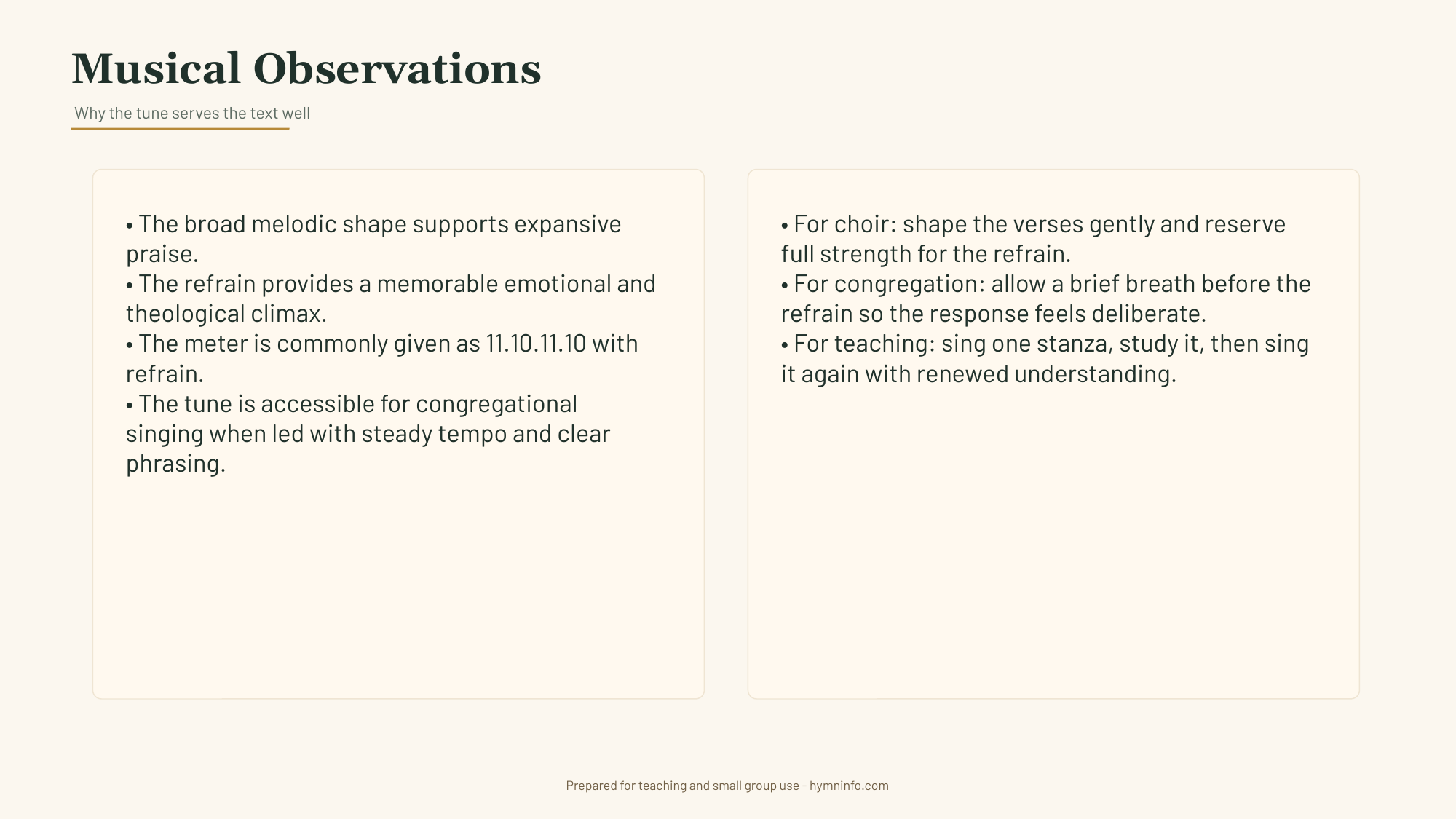

Musical Observations
Why the tune serves the text well

• The broad melodic shape supports expansive praise.
• The refrain provides a memorable emotional and theological climax.
• The meter is commonly given as 11.10.11.10 with refrain.
• The tune is accessible for congregational singing when led with steady tempo and clear phrasing.
• For choir: shape the verses gently and reserve full strength for the refrain.
• For congregation: allow a brief breath before the refrain so the response feels deliberate.
• For teaching: sing one stanza, study it, then sing it again with renewed understanding.
Prepared for teaching and small group use - hymninfo.com